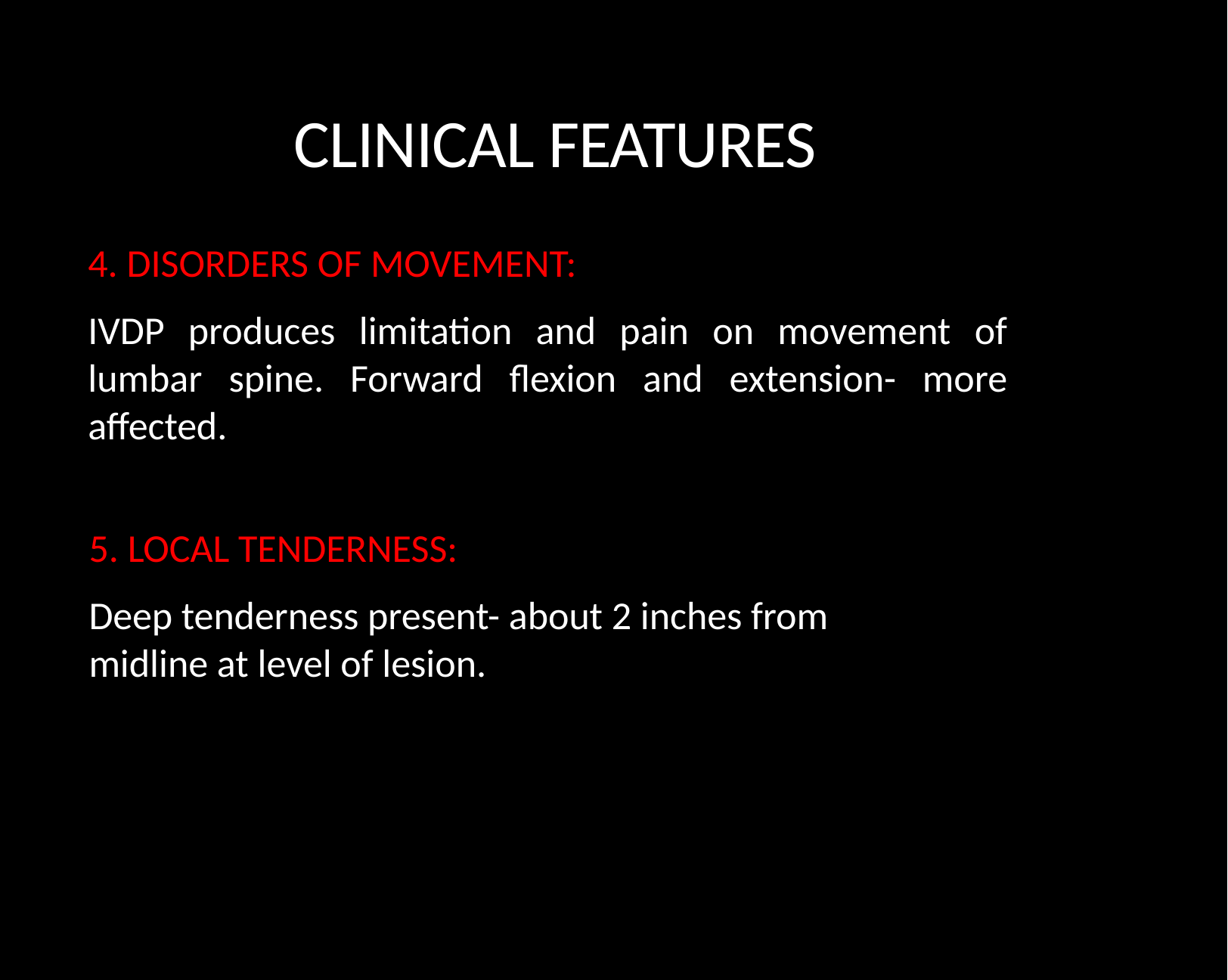

CLINICAL FEATURES
4. DISORDERS OF MOVEMENT:
IVDP produces limitation and pain on movement of lumbar spine. Forward flexion and extension- more affected.
5. LOCAL TENDERNESS:
Deep tenderness present- about 2 inches from midline at level of lesion.